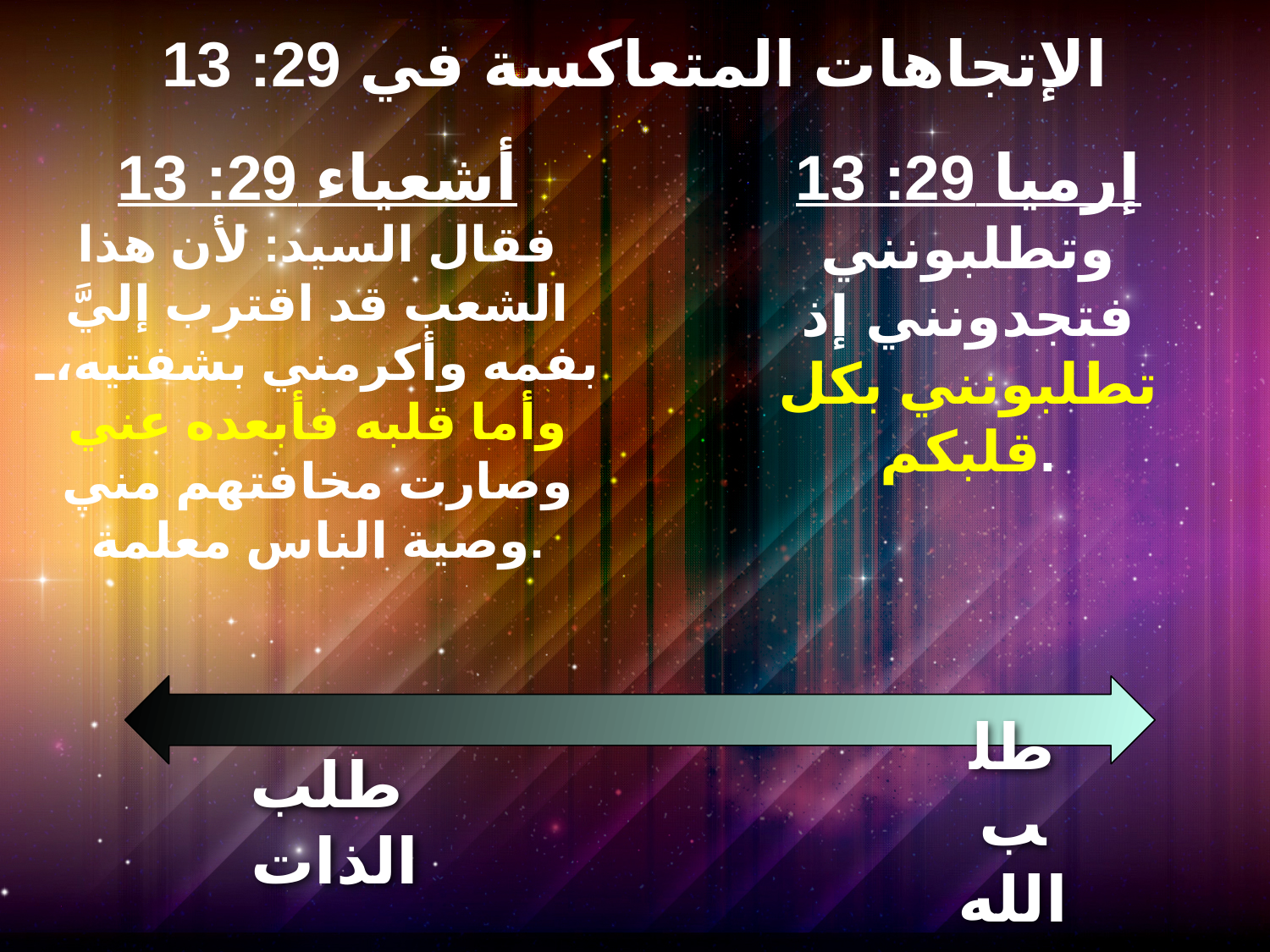

# الإتجاهات المتعاكسة في 29: 13

أشعياء 29: 13
فقال السيد: لأن هذا الشعب قد اقترب إليَّ بفمه وأكرمني بشفتيه، وأما قلبه فأبعده عني وصارت مخافتهم مني وصية الناس معلمة.
إرميا 29: 13
وتطلبونني فتجدونني إذ تطلبونني بكل قلبكم.

طلب
الذات
طلب الله